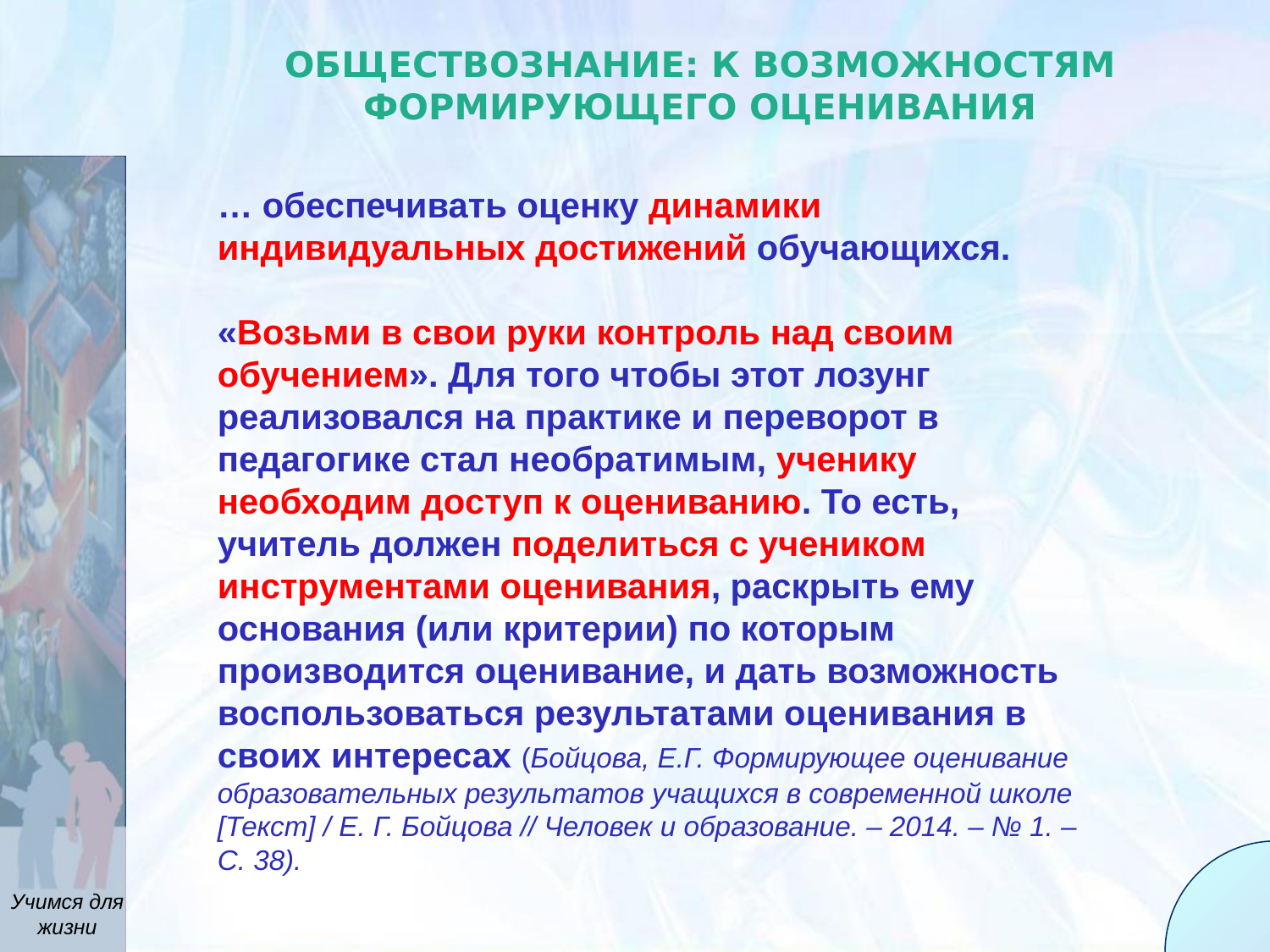

ОБЩЕСТВОЗНАНИЕ: к возможностям формирующего оценивания
… обеспечивать оценку динамики индивидуальных достижений обучающихся.

«Возьми в свои руки контроль над своим обучением». Для того чтобы этот лозунг реализовался на практике и переворот в педагогике стал необратимым, ученику необходим доступ к оцениванию. То есть, учитель должен поделиться с учеником инструментами оценивания, раскрыть ему основания (или критерии) по которым производится оценивание, и дать возможность воспользоваться результатами оценивания в своих интересах (Бойцова, Е.Г. Формирующее оценивание образовательных результатов учащихся в современной школе [Текст] / Е. Г. Бойцова // Человек и образование. – 2014. – № 1. – С. 38).